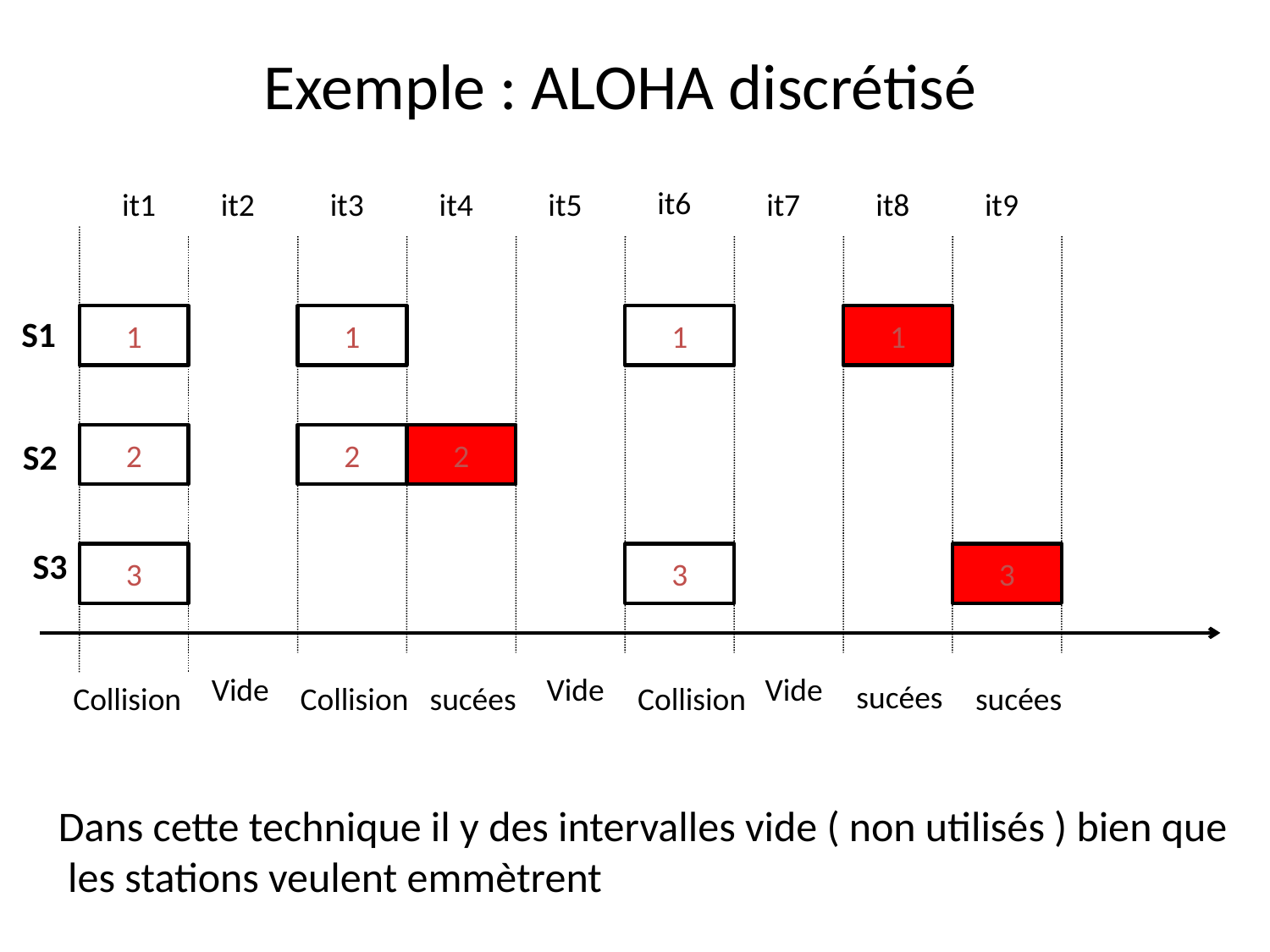

# Exemple : ALOHA discrétisé
it6
it1
it2
it3
it4
it5
it7
it8
it9
1
1
1
1
S1
2
2
2
S2
S3
3
3
3
Vide
Vide
Vide
sucées
Collision
Collision
sucées
Collision
sucées
Dans cette technique il y des intervalles vide ( non utilisés ) bien que
 les stations veulent emmètrent